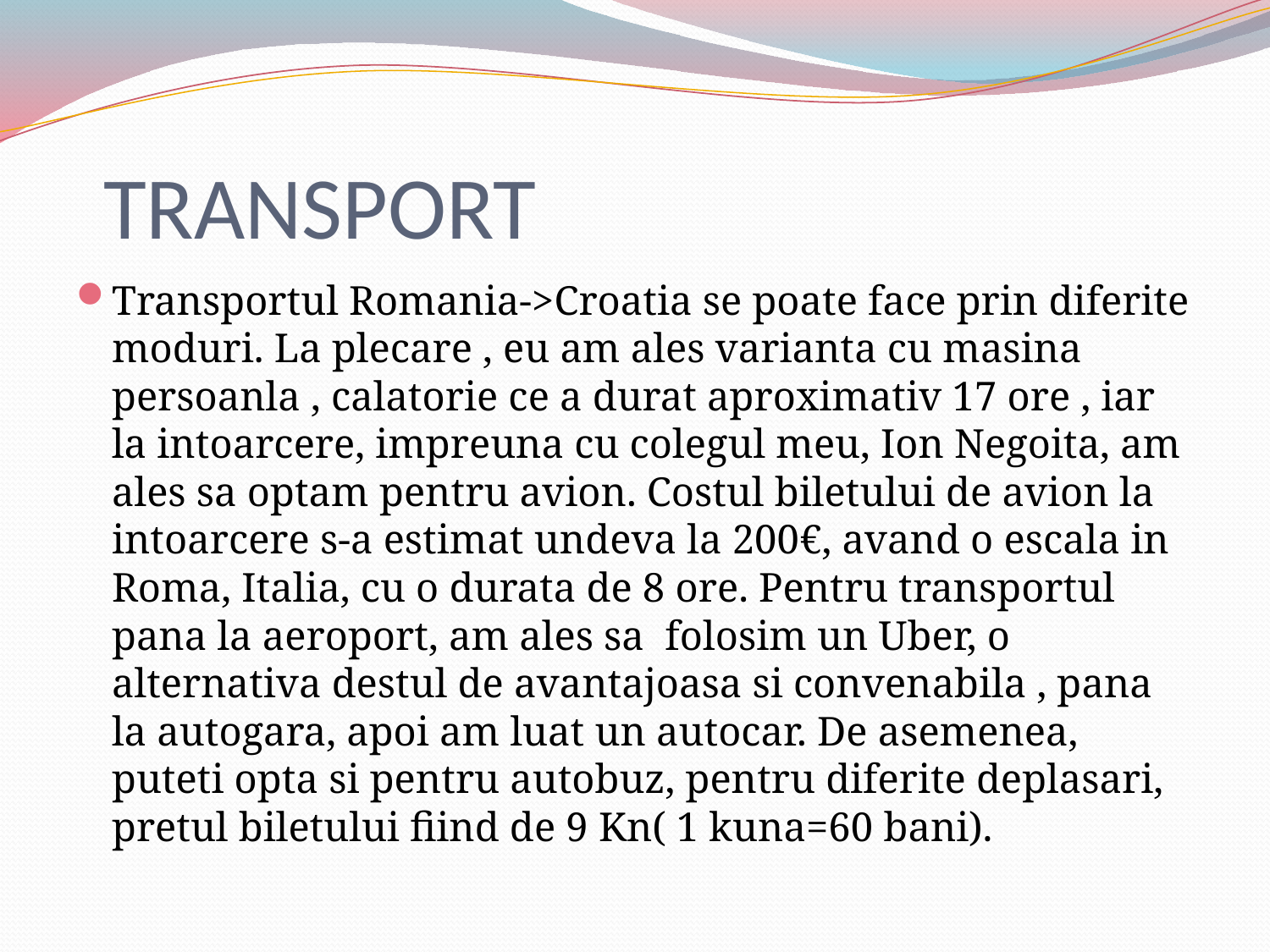

# TRANSPORT
Transportul Romania->Croatia se poate face prin diferite moduri. La plecare , eu am ales varianta cu masina persoanla , calatorie ce a durat aproximativ 17 ore , iar la intoarcere, impreuna cu colegul meu, Ion Negoita, am ales sa optam pentru avion. Costul biletului de avion la intoarcere s-a estimat undeva la 200€, avand o escala in Roma, Italia, cu o durata de 8 ore. Pentru transportul pana la aeroport, am ales sa  folosim un Uber, o alternativa destul de avantajoasa si convenabila , pana la autogara, apoi am luat un autocar. De asemenea, puteti opta si pentru autobuz, pentru diferite deplasari, pretul biletului fiind de 9 Kn( 1 kuna=60 bani).